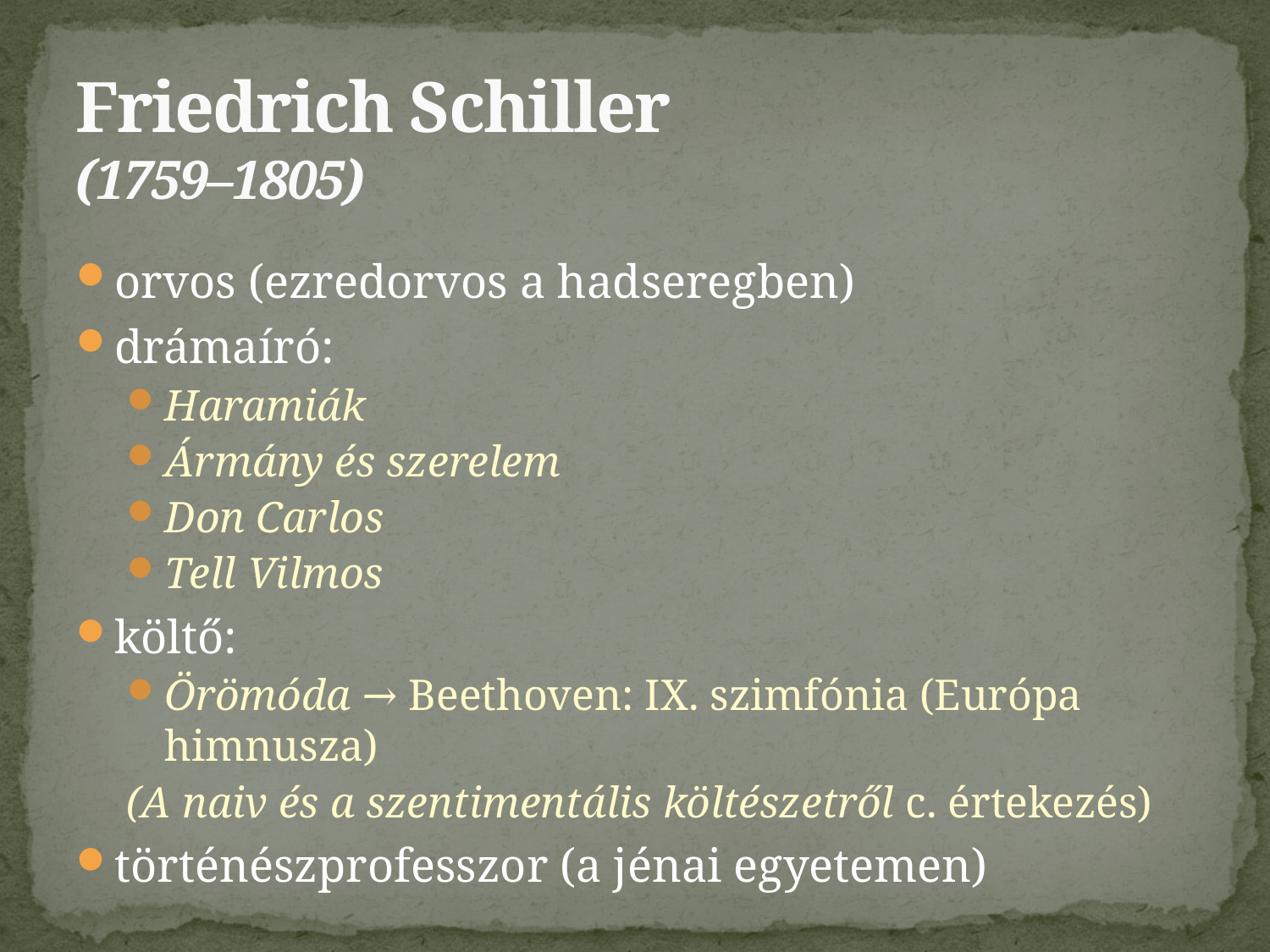

# Friedrich Schiller (1759–1805)
orvos (ezredorvos a hadseregben)
drámaíró:
Haramiák
Ármány és szerelem
Don Carlos
Tell Vilmos
költő:
Örömóda → Beethoven: IX. szimfónia (Európa himnusza)
(A naiv és a szentimentális költészetről c. értekezés)
történészprofesszor (a jénai egyetemen)